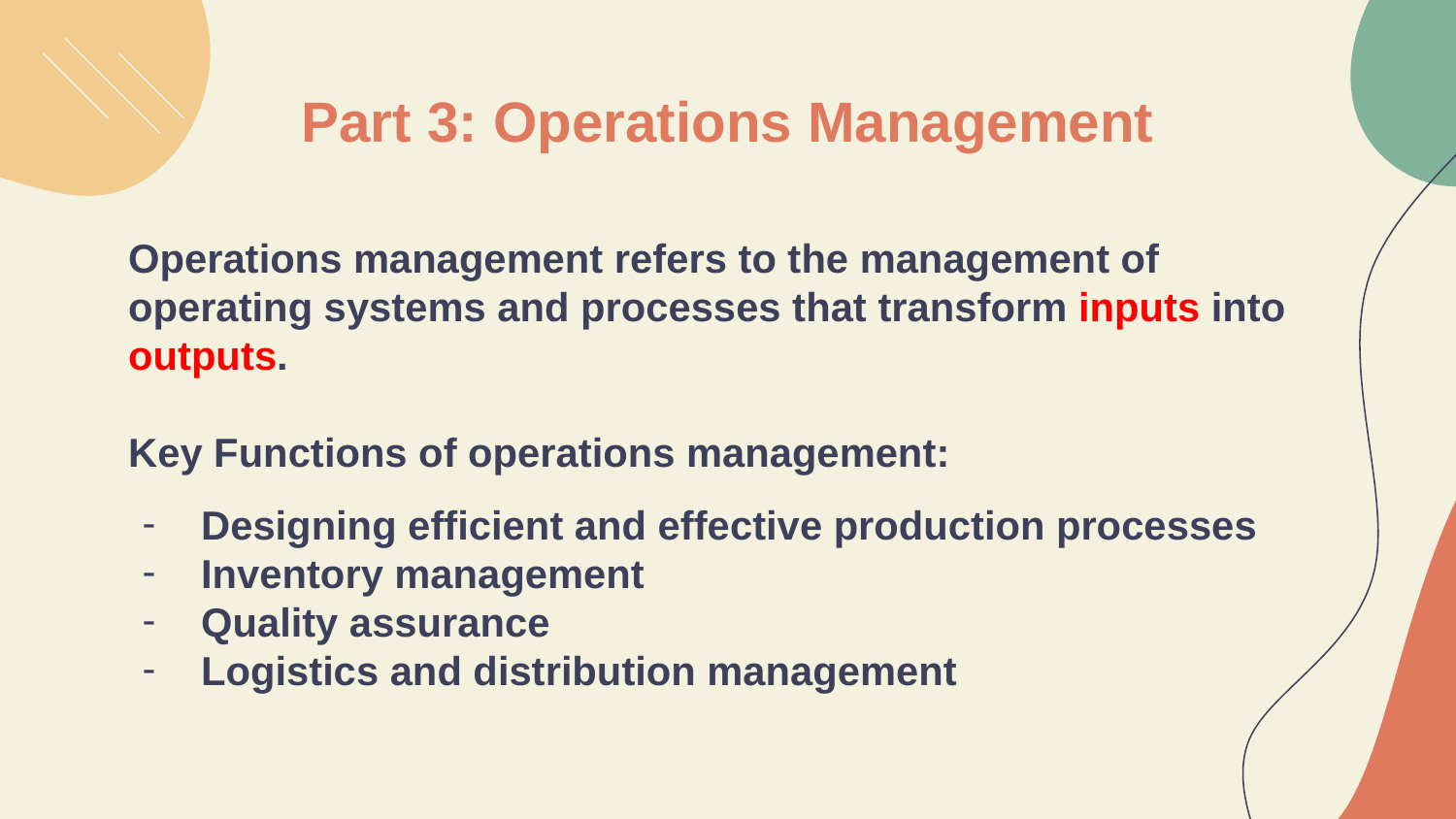

# Part 3: Operations Management
Operations management refers to the management of operating systems and processes that transform inputs into outputs.

Key Functions of operations management:
Designing efficient and effective production processes
Inventory management
Quality assurance
Logistics and distribution management